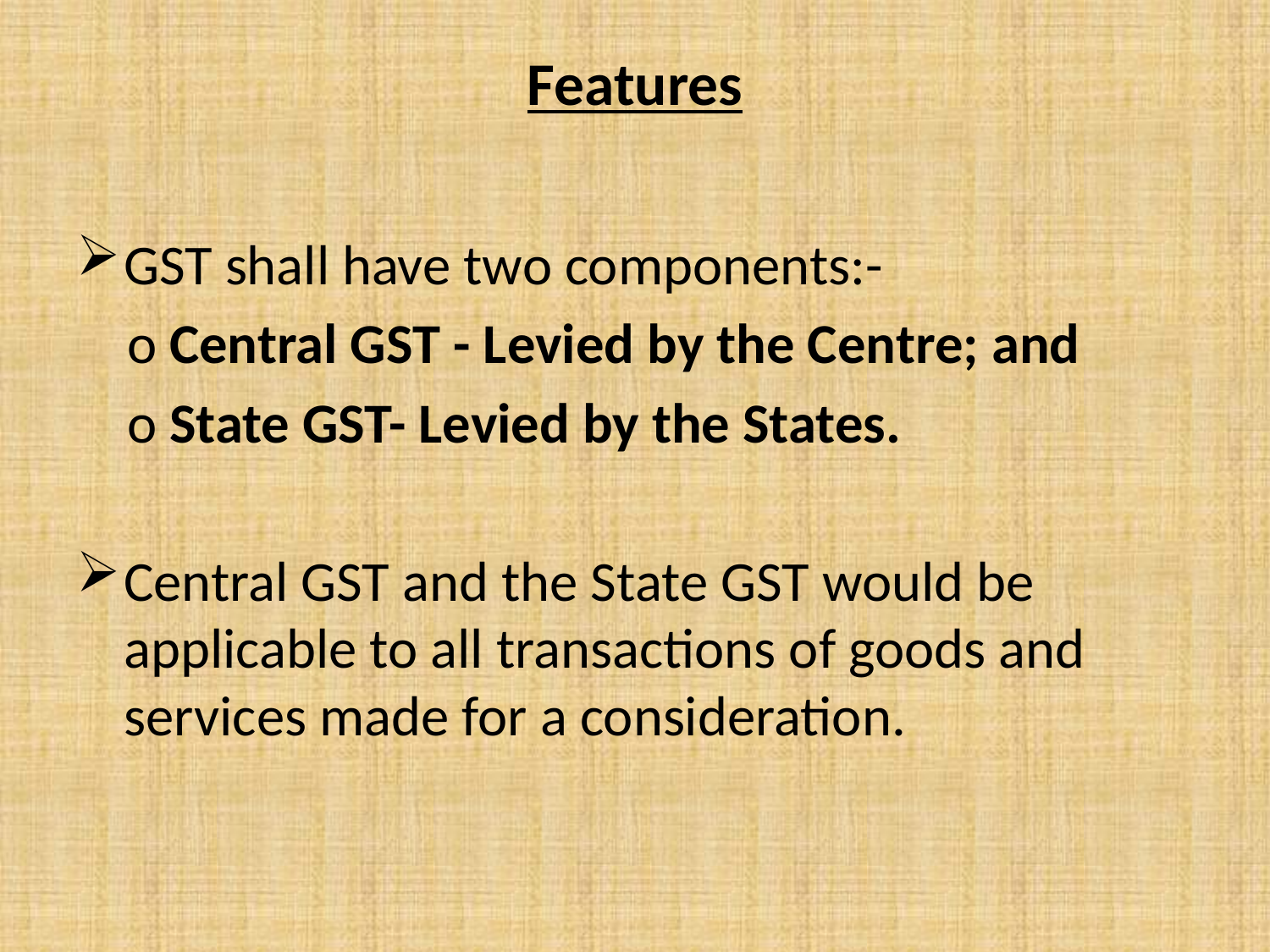

# Features
GST shall have two components:-
    o Central GST - Levied by the Centre; and
    o State GST- Levied by the States.

Central GST and the State GST would be applicable to all transactions of goods and services made for a consideration.